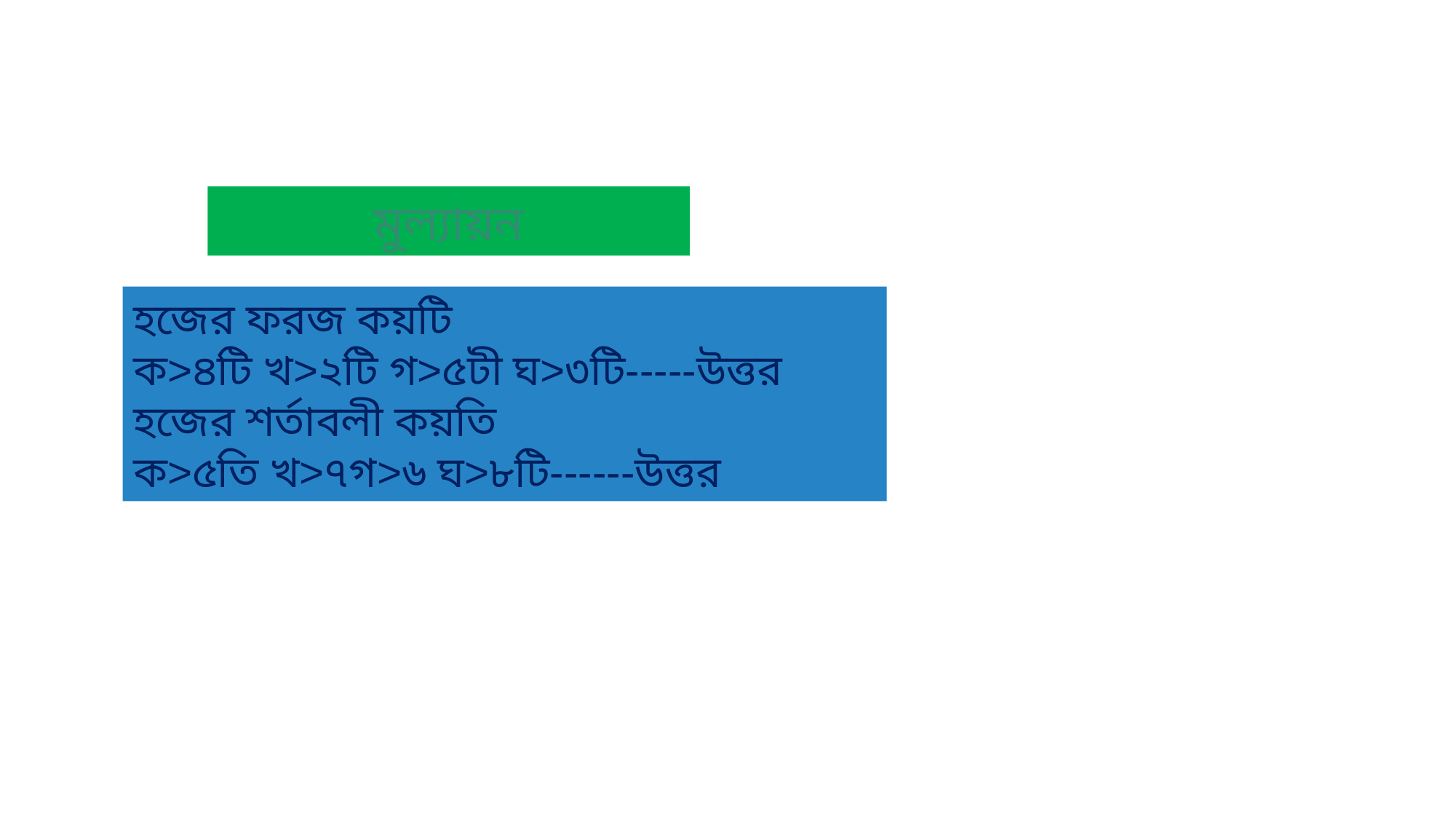

মুল্যায়ন
হজের ফরজ কয়টি
ক>৪টি খ>২টি গ>৫টী ঘ>৩টি-----উত্তর
হজের শর্তাবলী কয়তি
ক>৫তি খ>৭গ>৬ ঘ>৮টি------উত্তর